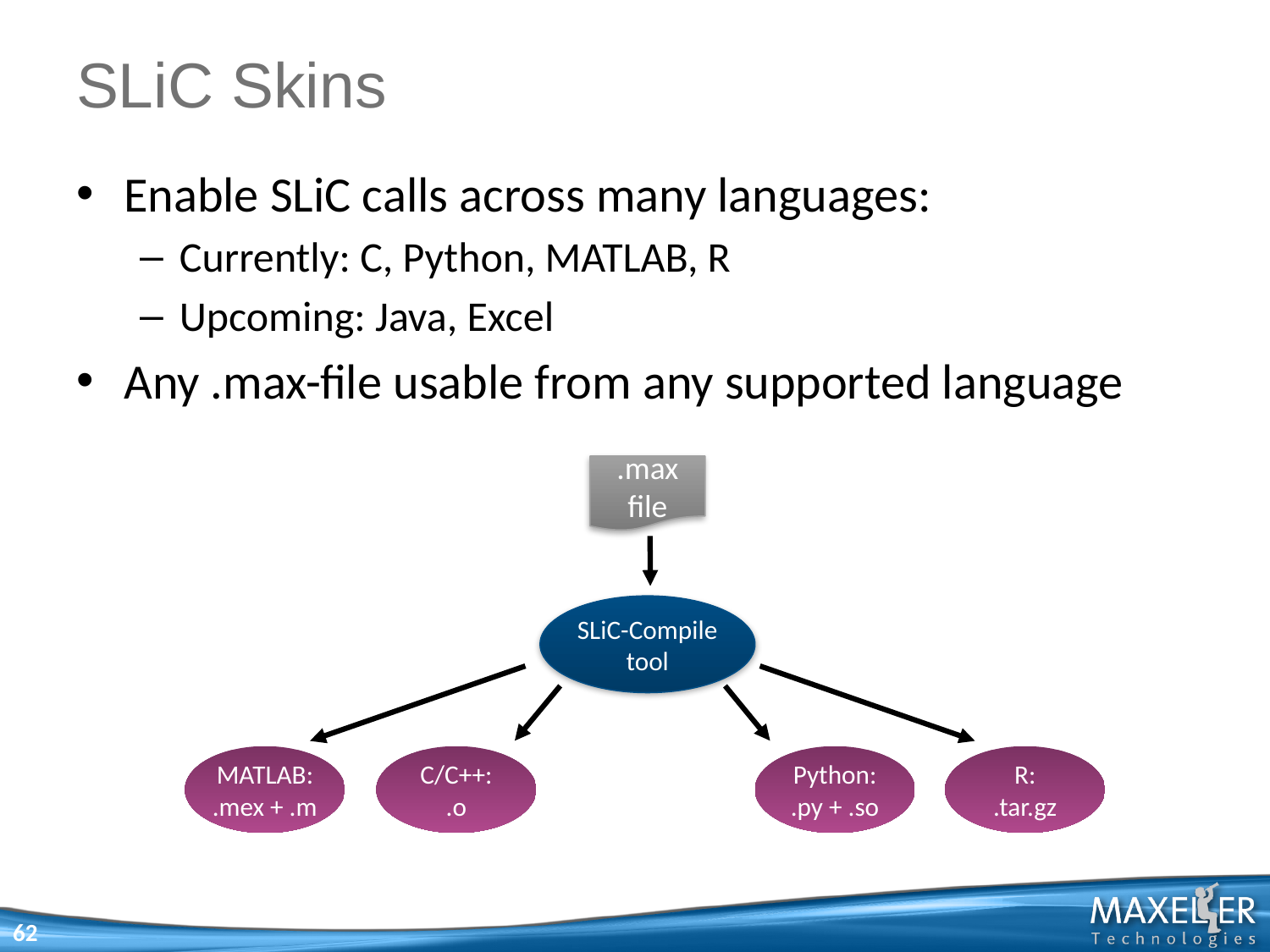

# SLiC Skins
Enable SLiC calls across many languages:
Currently: C, Python, MATLAB, R
Upcoming: Java, Excel
Any .max-file usable from any supported language
.max file

SLiC-Compile
tool

MATLAB:
.mex + .m
C/C++:
.o
Python:
.py + .so
R:
.tar.gz
62